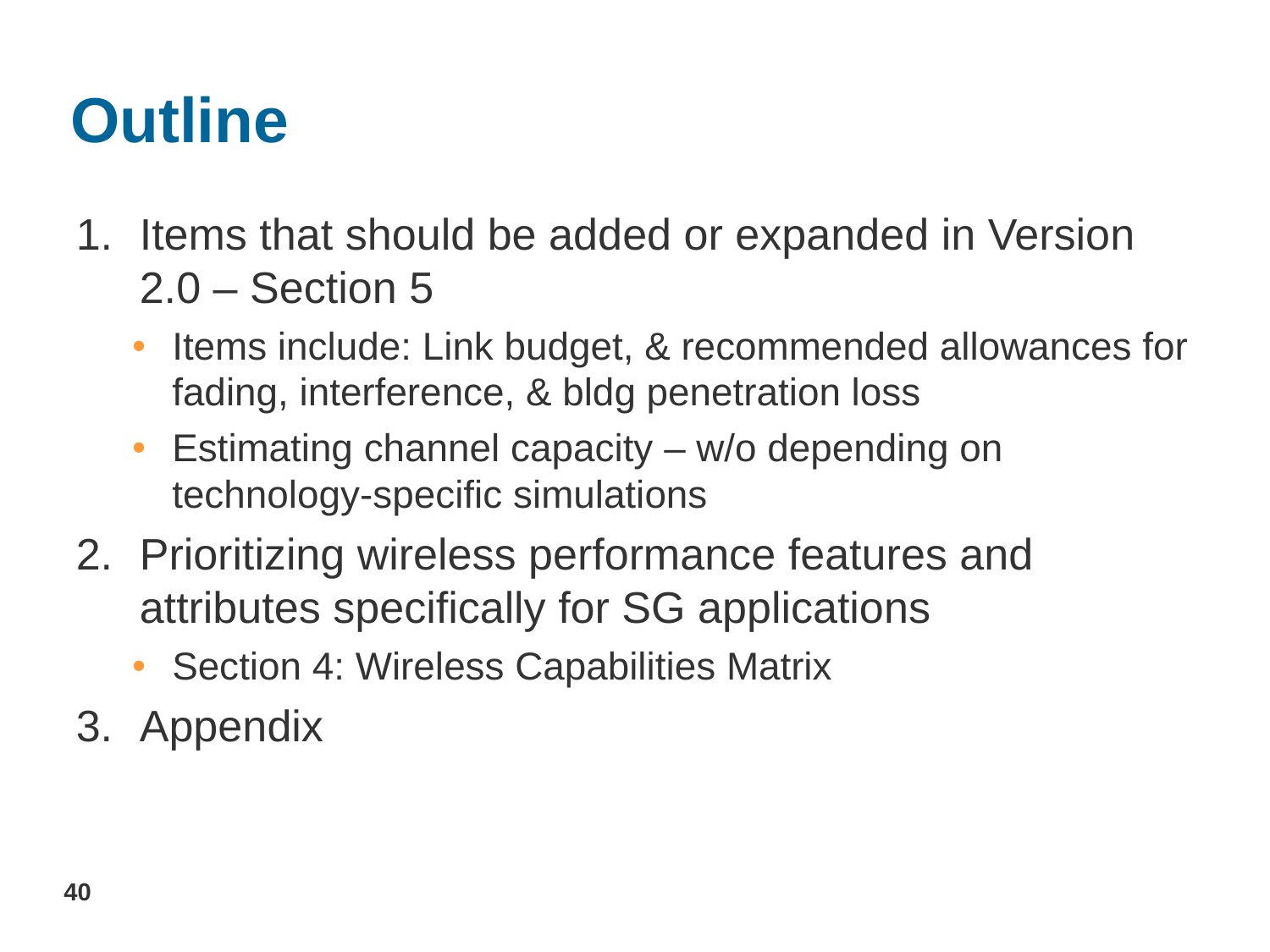

# Outline
Items that should be added or expanded in Version 2.0 – Section 5
Items include: Link budget, & recommended allowances for fading, interference, & bldg penetration loss
Estimating channel capacity – w/o depending on technology-specific simulations
Prioritizing wireless performance features and attributes specifically for SG applications
Section 4: Wireless Capabilities Matrix
Appendix

40